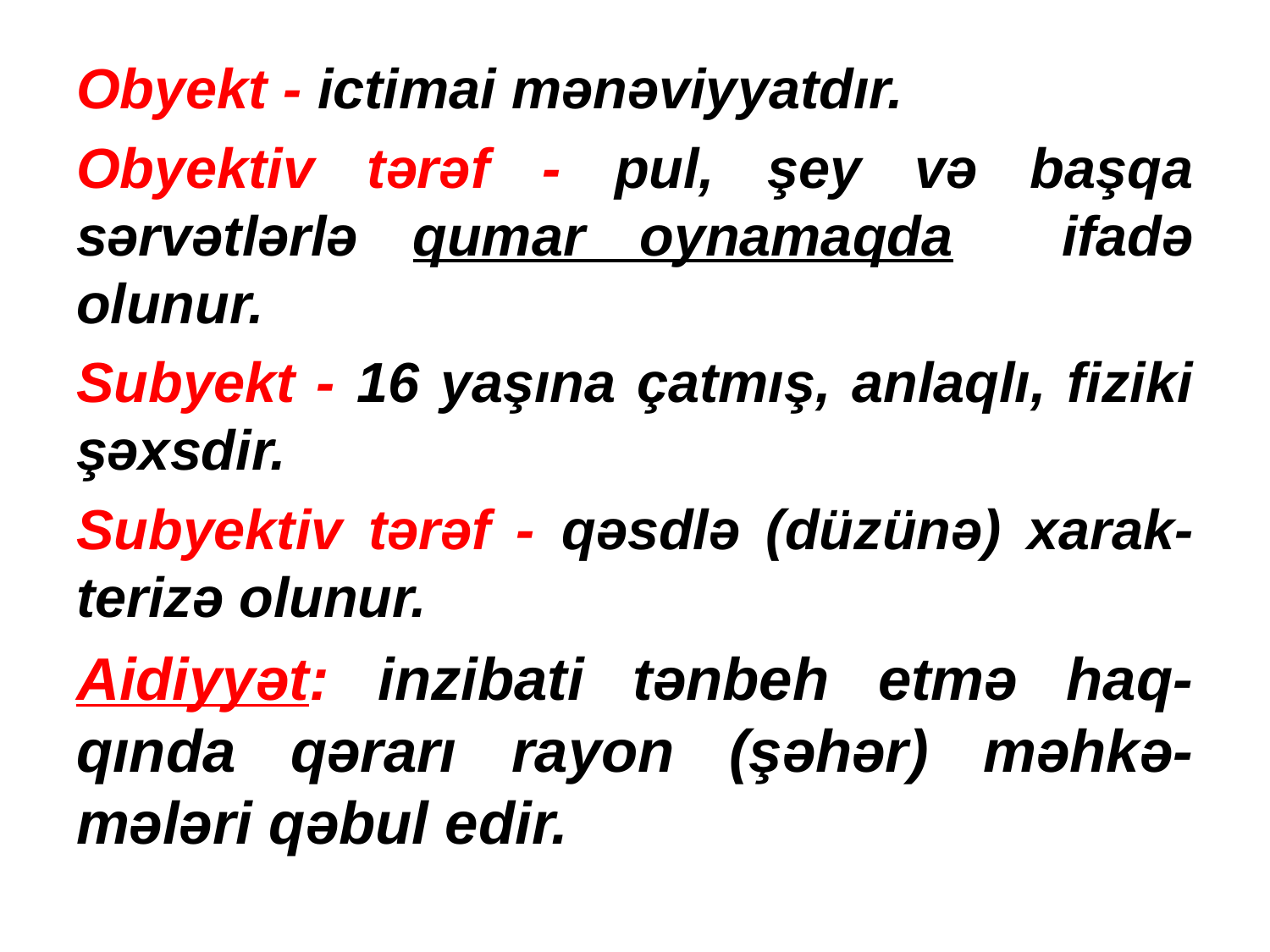

Obyekt - ictimai mənəviyyatdır.
Obyektiv tərəf - pul, şey və başqa sərvətlərlə qumar oynamaqda  ifadə olunur.
Subyekt - 16 yaşına çatmış, anlaqlı, fiziki şəxsdir.
Subyektiv tərəf - qəsdlə (düzünə) xarak-terizə olunur.
Aidiyyət: inzibati tənbeh etmə haq-qında qərarı rayon (şəhər) məhkə-mələri qəbul edir.